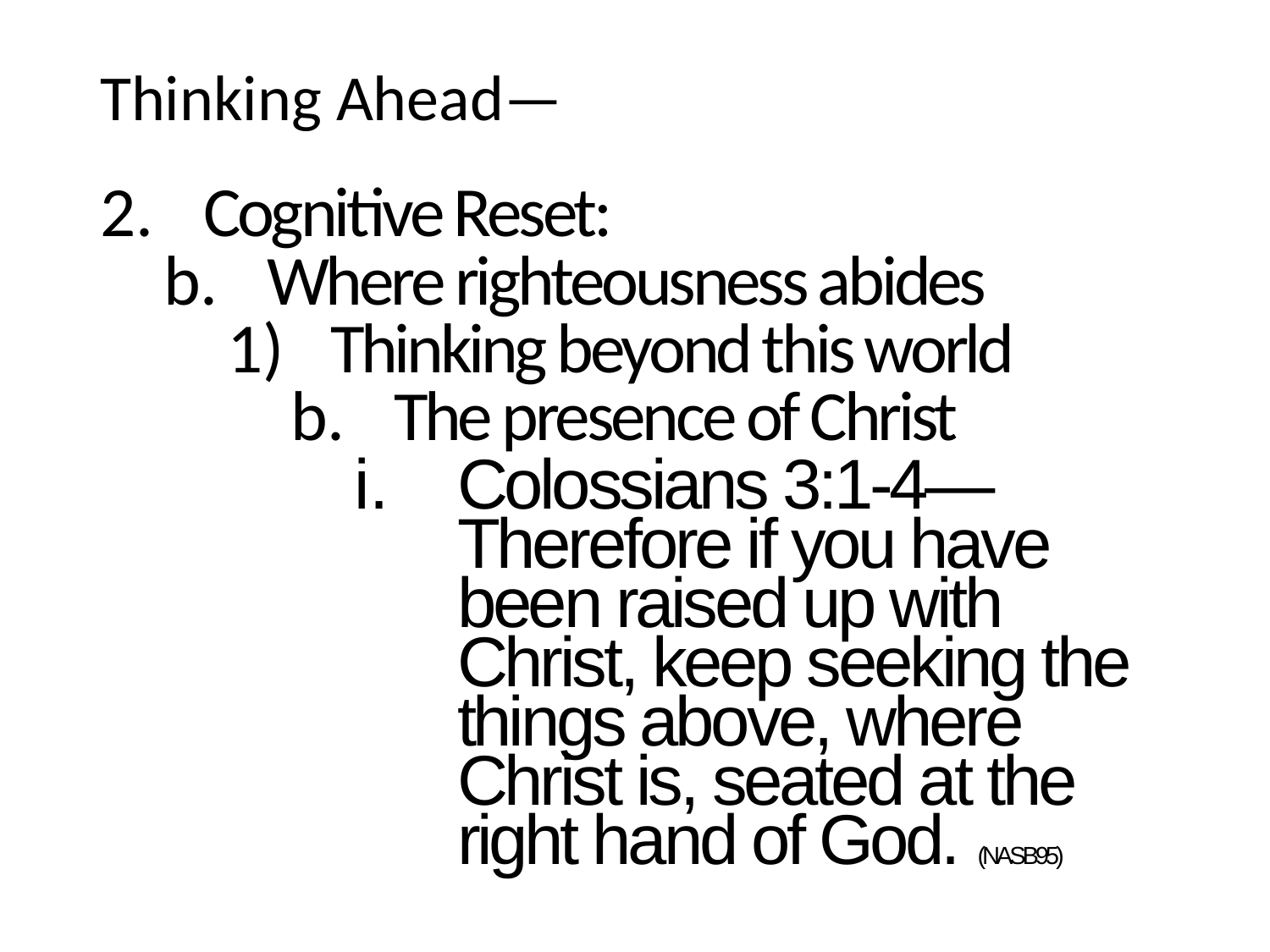

Thinking Ahead—
Cognitive Reset:
Where righteousness abides
Thinking beyond this world
The presence of Christ
Colossians 3:1-4—Therefore if you have been raised up with Christ, keep seeking the things above, where Christ is, seated at the right hand of God. (NASB95)